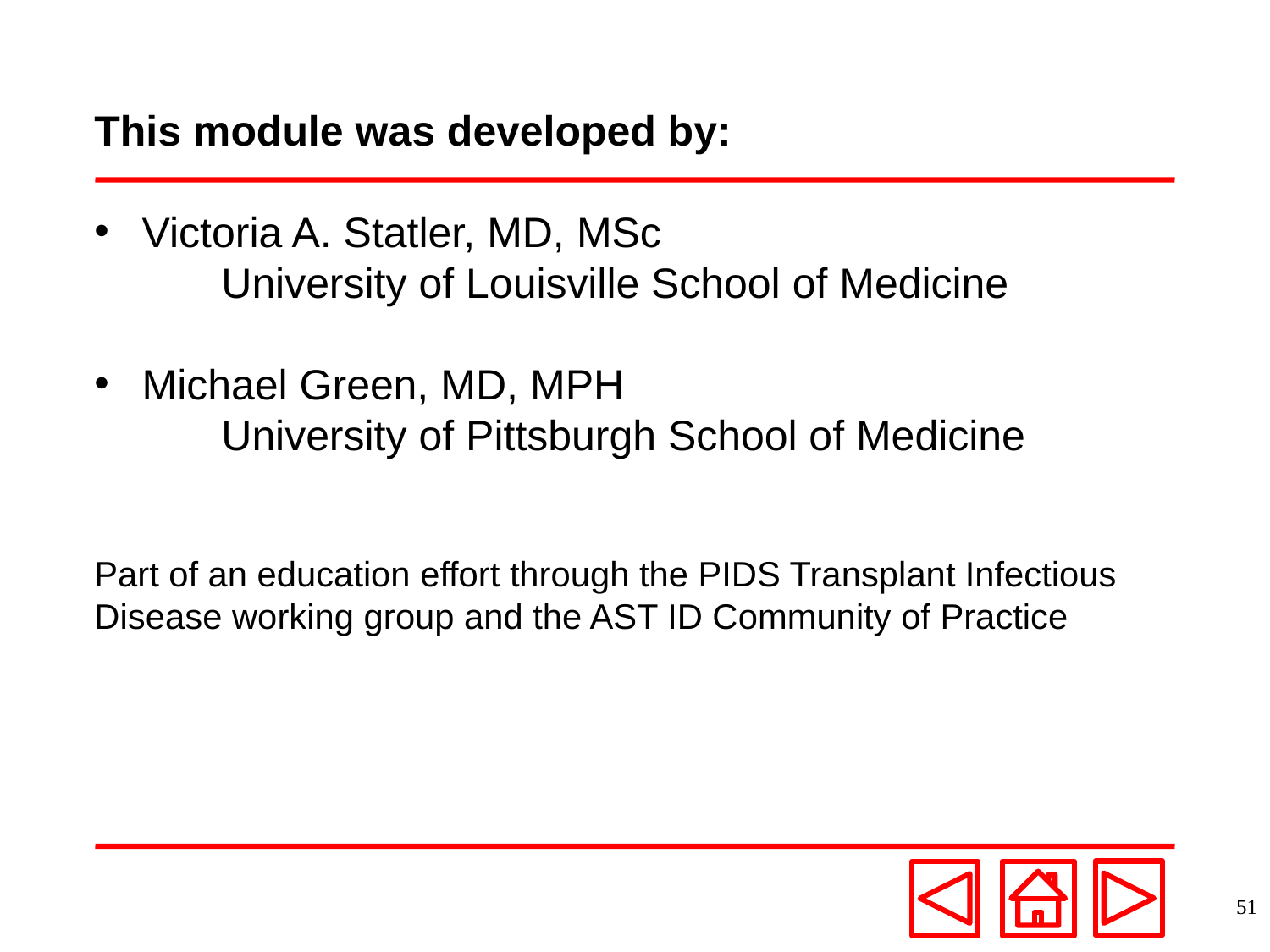

This module was developed by:

Victoria A. Statler, MD, MSc
	University of Louisville School of Medicine

Michael Green, MD, MPH
	University of Pittsburgh School of Medicine

Part of an education effort through the PIDS Transplant Infectious Disease working group and the AST ID Community of Practice

51